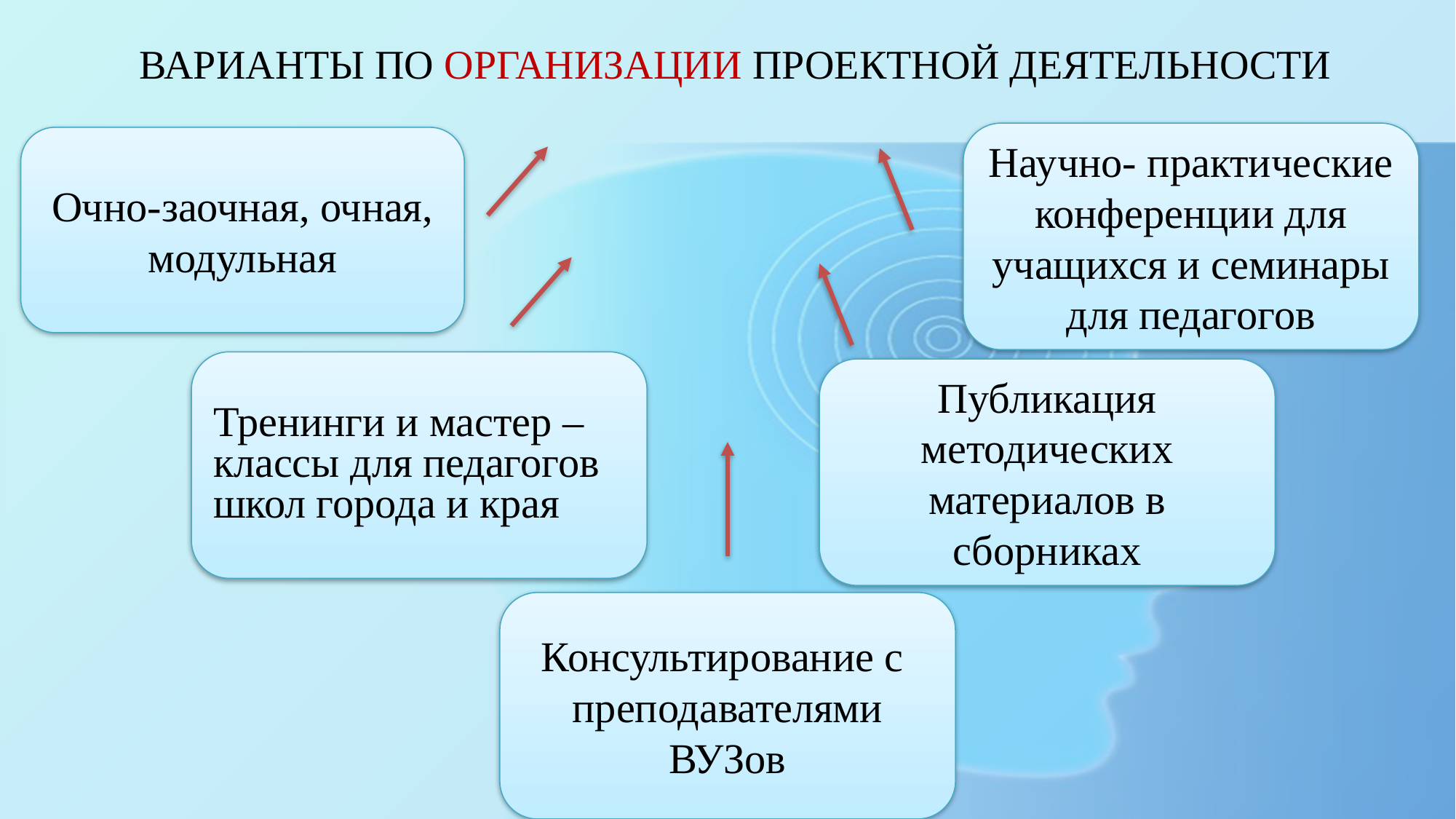

ВАРИАНТЫ ПО ОРГАНИЗАЦИИ ПРОЕКТНОЙ ДЕЯТЕЛЬНОСТИ
Научно- практические конференции для учащихся и семинары для педагогов
Очно-заочная, очная, модульная
Тренинги и мастер – классы для педагогов школ города и края
Публикация методических материалов в сборниках
Консультирование с  преподавателями ВУЗов